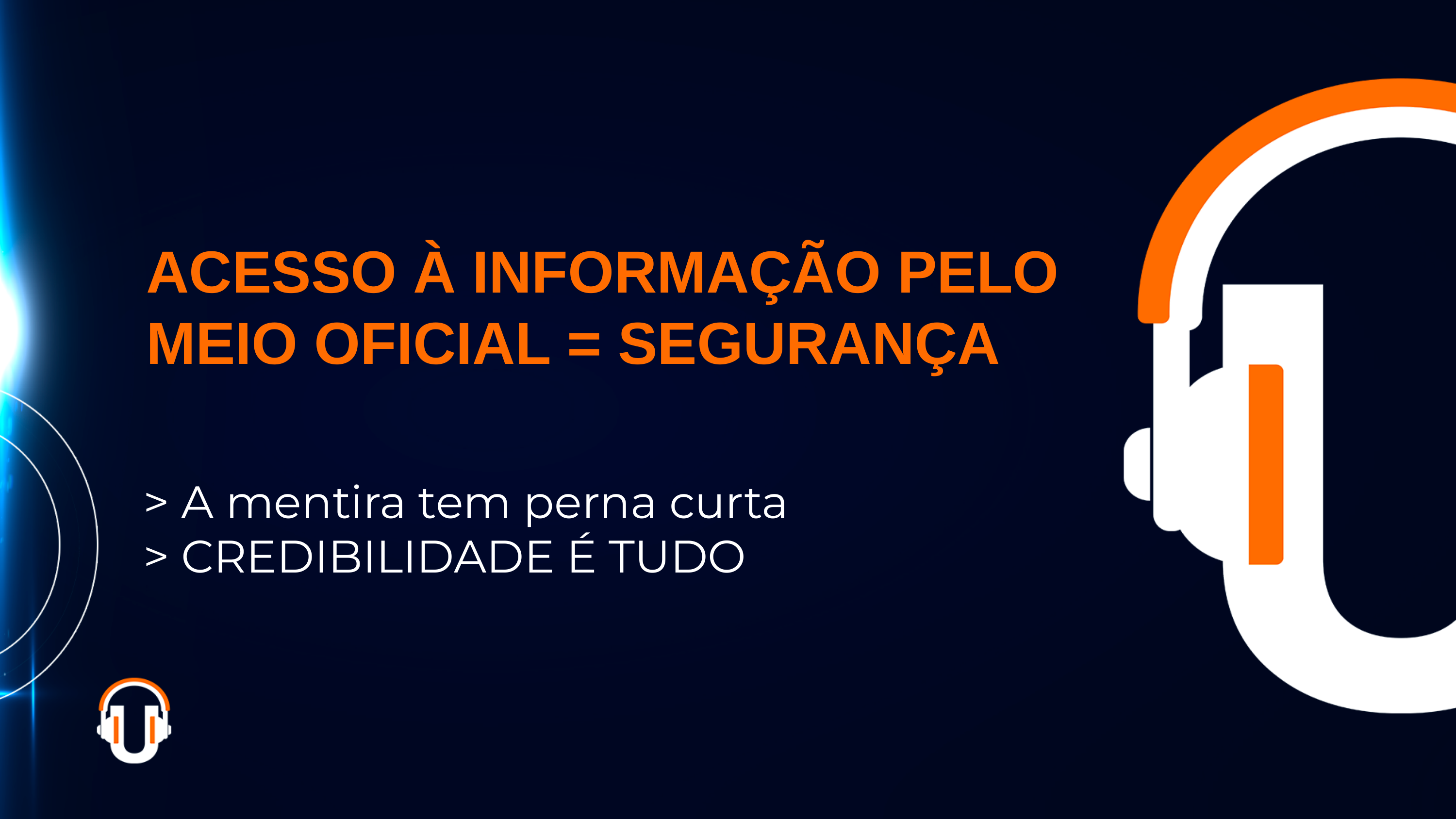

ACESSO À INFORMAÇÃO PELO MEIO OFICIAL = SEGURANÇA
> A mentira tem perna curta
> CREDIBILIDADE É TUDO